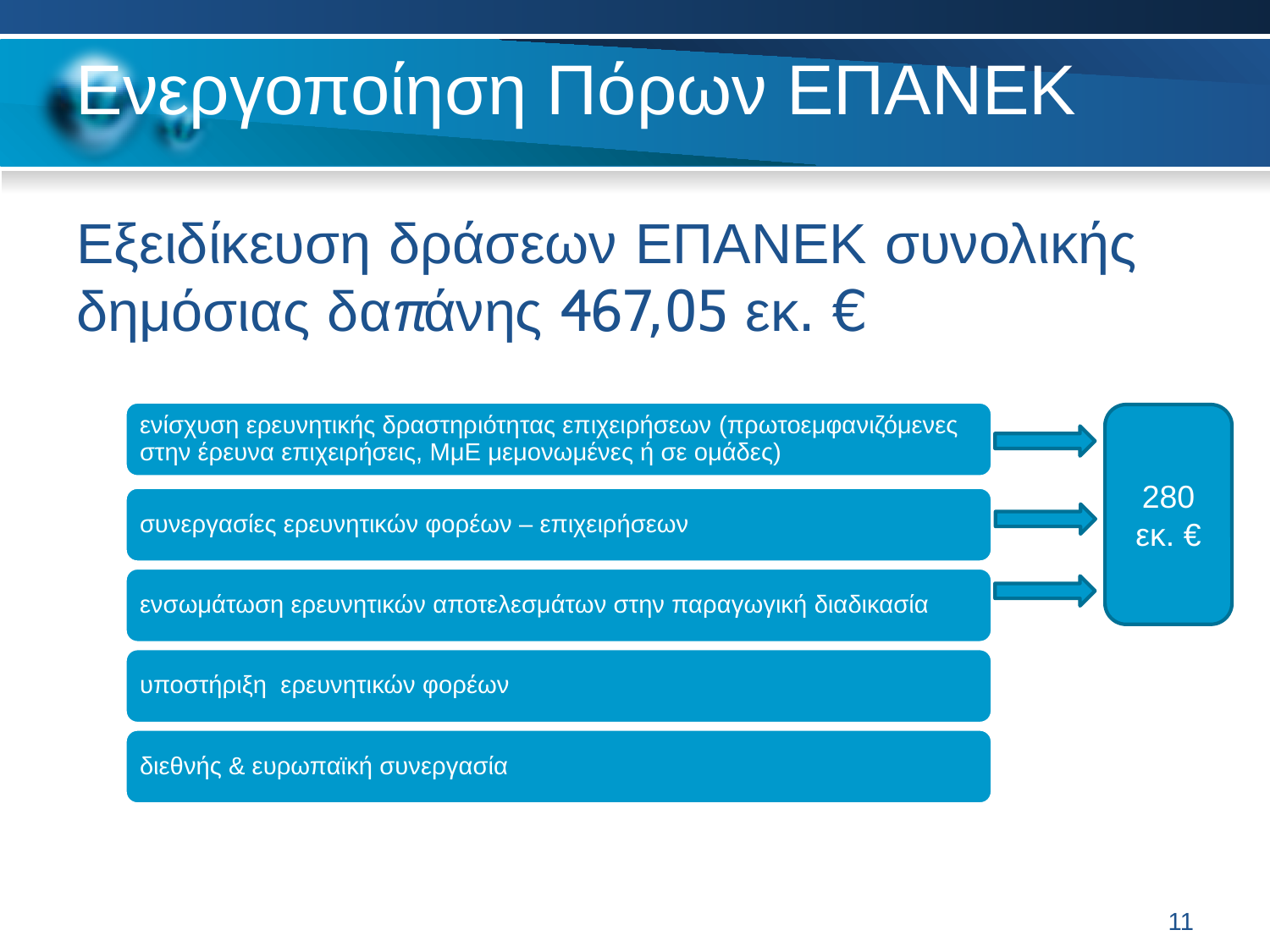

# Ενεργοποίηση Πόρων ΕΠΑΝΕΚ
Εξειδίκευση δράσεων ΕΠΑΝΕΚ συνολικής δημόσιας δαπάνης 467,05 εκ. €
ενίσχυση ερευνητικής δραστηριότητας επιχειρήσεων (πρωτοεμφανιζόμενες στην έρευνα επιχειρήσεις, ΜμΕ μεμονωμένες ή σε ομάδες)
συνεργασίες ερευνητικών φορέων – επιχειρήσεων
ενσωμάτωση ερευνητικών αποτελεσμάτων στην παραγωγική διαδικασία
υποστήριξη  ερευνητικών φορέων
διεθνής & ευρωπαϊκή συνεργασία
280 εκ. €

11